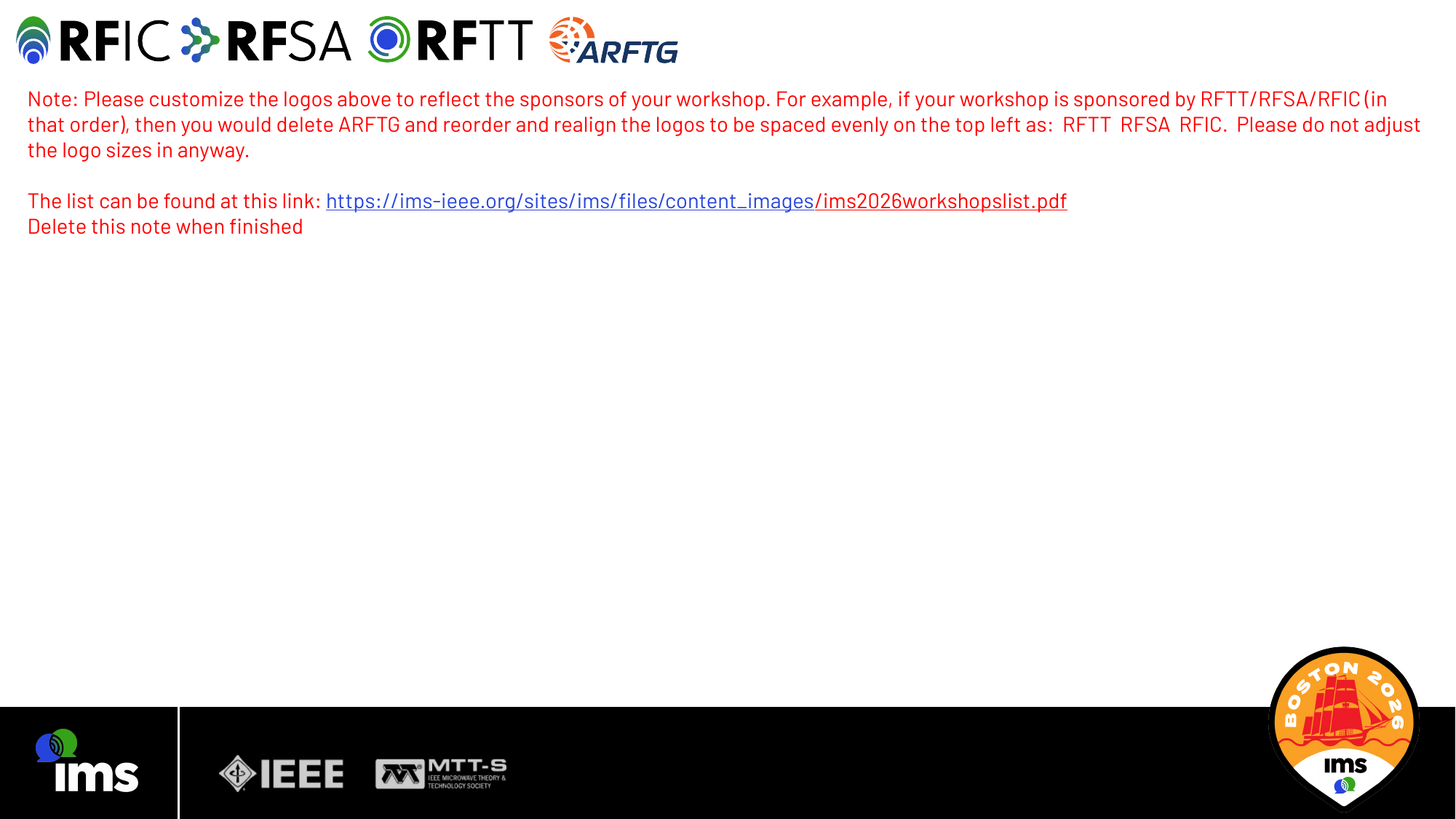

Note: Please customize the logos above to reflect the sponsors of your workshop. For example, if your workshop is sponsored by RFTT/RFSA/RFIC (in that order), then you would delete ARFTG and reorder and realign the logos to be spaced evenly on the top left as:  RFTT  RFSA  RFIC.  Please do not adjust the logo sizes in anyway.

The list can be found at this link: https://ims-ieee.org/sites/ims/files/content_images/ims2026workshopslist.pdf
Delete this note when finished